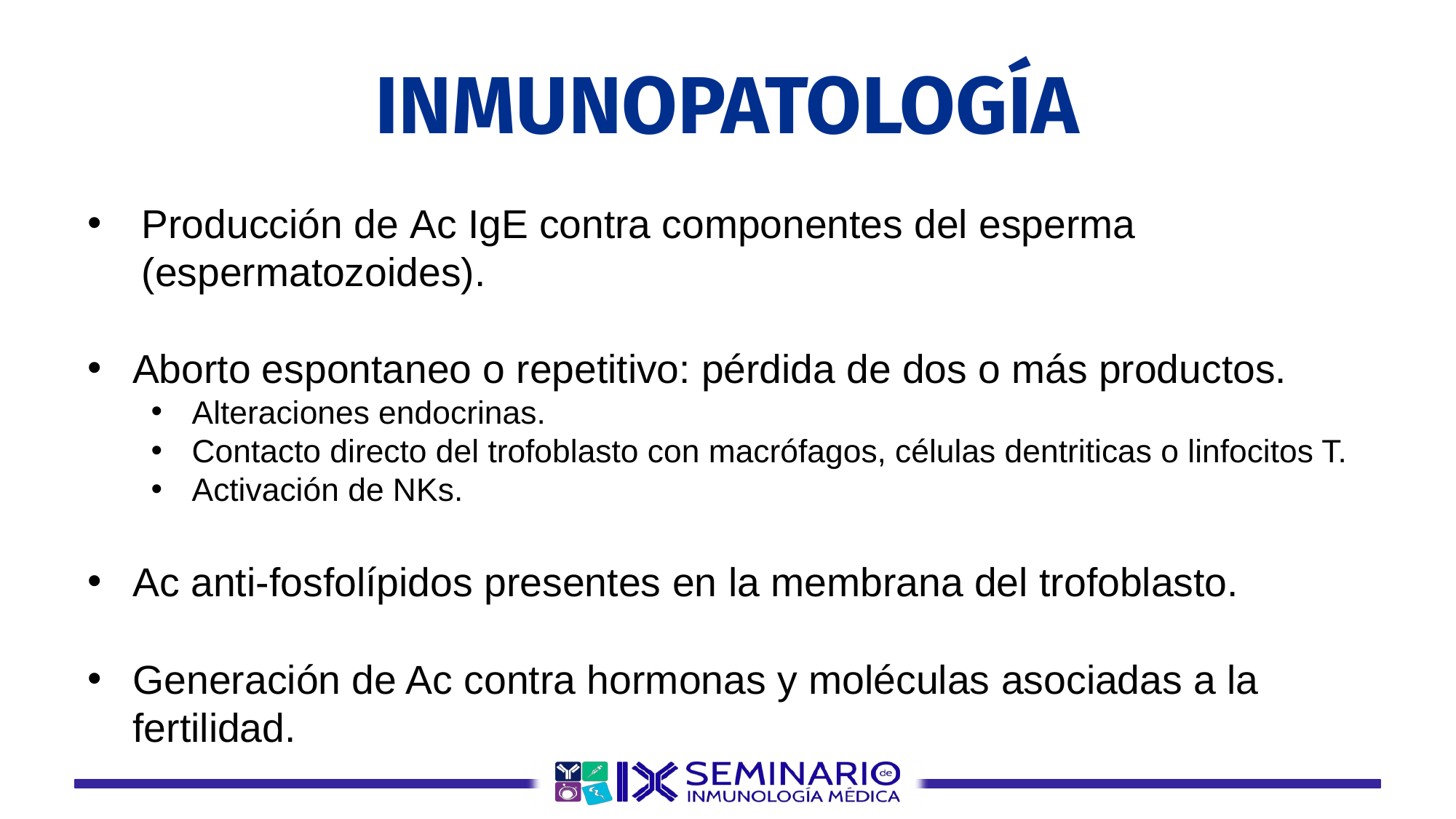

# INMUNOPATOLOGÍA
Producción de Ac IgE contra componentes del esperma (espermatozoides).

Aborto espontaneo o repetitivo: pérdida de dos o más productos.
Alteraciones endocrinas.
Contacto directo del trofoblasto con macrófagos, células dentriticas o linfocitos T.
Activación de NKs.

Ac anti-fosfolípidos presentes en la membrana del trofoblasto.

Generación de Ac contra hormonas y moléculas asociadas a la fertilidad.